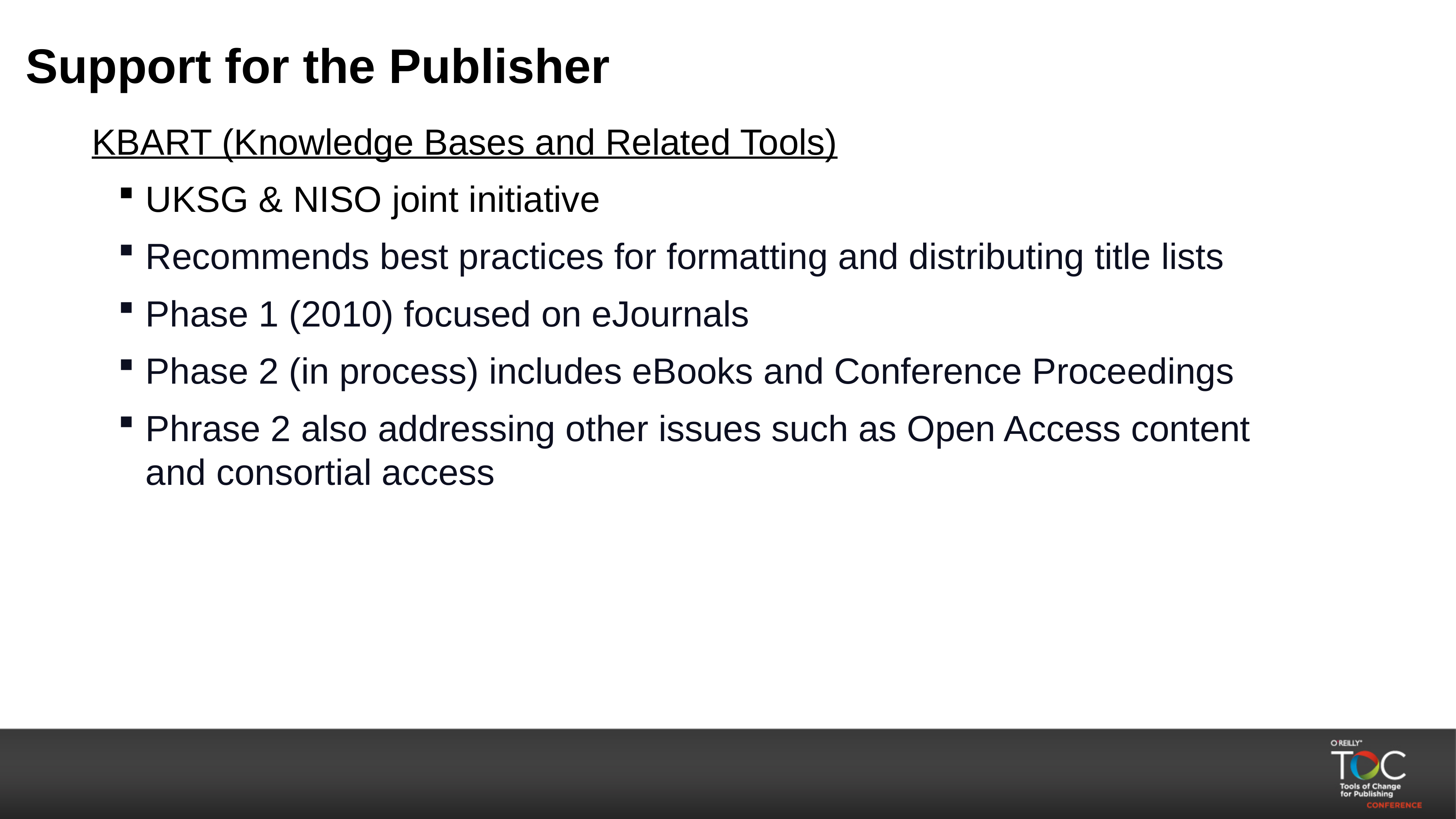

# Support for the Publisher
KBART (Knowledge Bases and Related Tools)
UKSG & NISO joint initiative
Recommends best practices for formatting and distributing title lists
Phase 1 (2010) focused on eJournals
Phase 2 (in process) includes eBooks and Conference Proceedings
Phrase 2 also addressing other issues such as Open Access content and consortial access